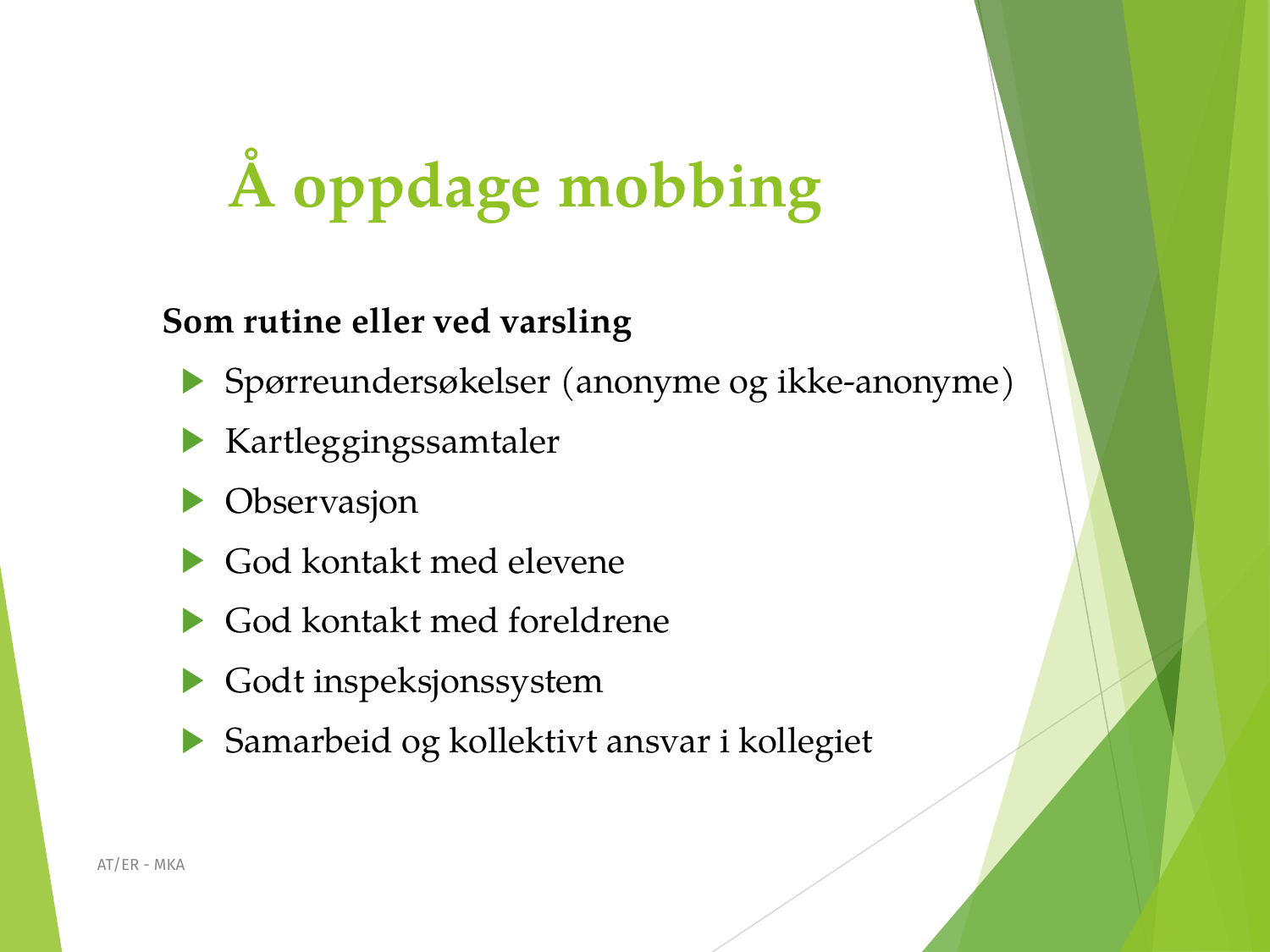

#
Å oppdage mobbing
Som rutine eller ved varsling
Spørreundersøkelser (anonyme og ikke-anonyme)
Kartleggingssamtaler
Observasjon
God kontakt med elevene
God kontakt med foreldrene
Godt inspeksjonssystem
Samarbeid og kollektivt ansvar i kollegiet

AT/ER - MKA